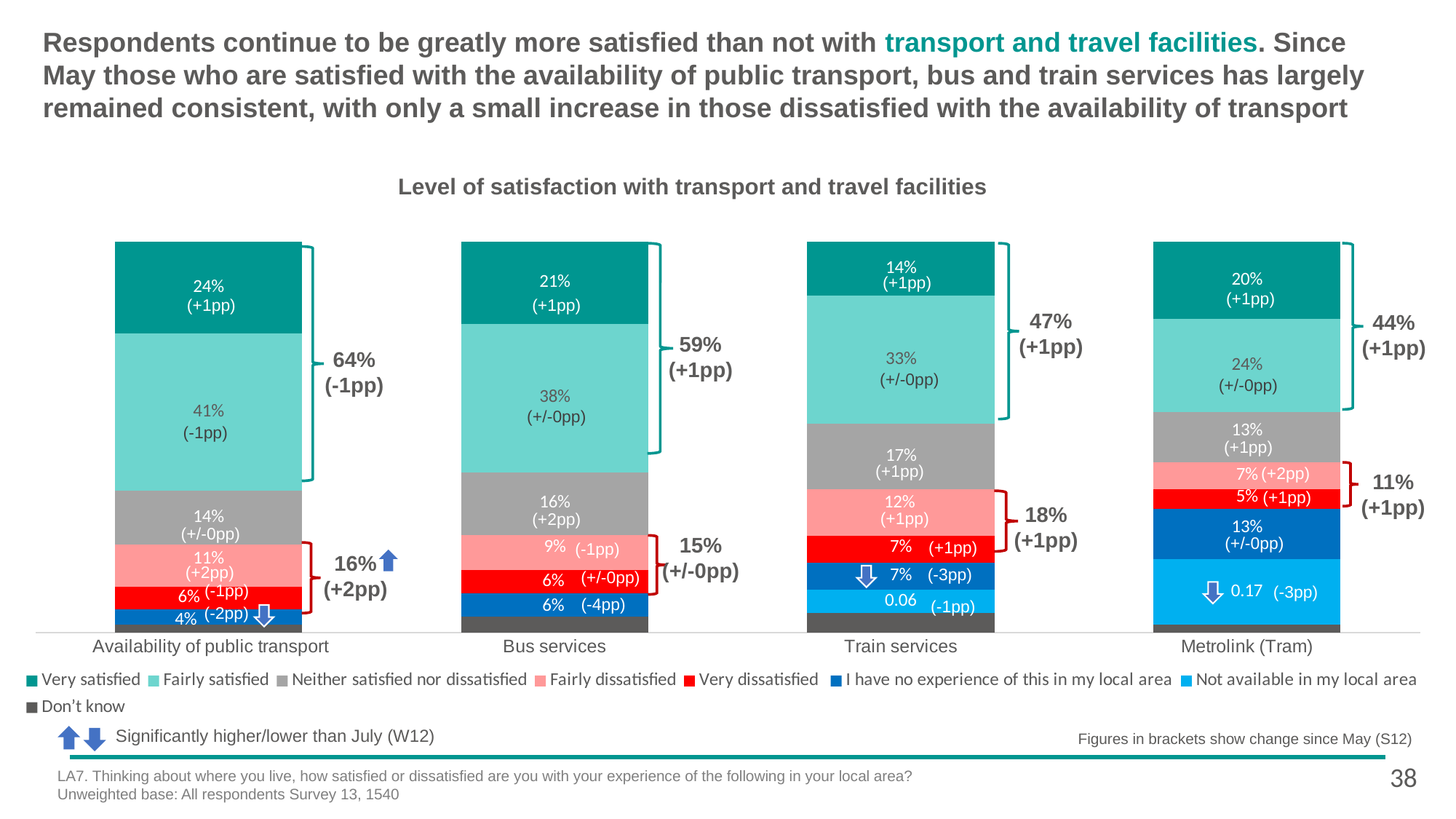

Respondents continue to be greatly more satisfied than not with transport and travel facilities. Since May those who are satisfied with the availability of public transport, bus and train services has largely remained consistent, with only a small increase in those dissatisfied with the availability of transport
Level of satisfaction with transport and travel facilities

### Chart

| Category | Don’t know  | Not available in my local area | I have no experience of this in my local area | Very dissatisfied  | Fairly dissatisfied | Neither satisfied nor dissatisfied | Fairly satisfied | Very satisfied |
|---|---|---|---|---|---|---|---|---|
|  Availability of public transport | 0.02 | None | 0.04 | 0.06 | 0.11 | 0.14 | 0.41 | 0.24 |
| Bus services | 0.04 | None | 0.06 | 0.06 | 0.09 | 0.16 | 0.38 | 0.21 |
| Train services | 0.05 | 0.06 | 0.07 | 0.07 | 0.12 | 0.17 | 0.33 | 0.14 |
| Metrolink (Tram) | 0.02 | 0.17 | 0.13 | 0.05 | 0.07 | 0.13 | 0.24 | 0.2 |

(+1pp)
(+1pp)
(+1pp)
(+1pp)
47%
(+1pp)
44%
(+1pp)
59%
(+1pp)
64%
(-1pp)
(+/-0pp)
(+/-0pp)
(+/-0pp)
(-1pp)
(+1pp)
(+1pp)
(+2pp)

11%
(+1pp)
(+1pp)

18%
(+1pp)
(+1pp)
(+2pp)
(+/-0pp)
15%
(+/-0pp)
(+/-0pp)
(+1pp)
(-1pp)

16%
(+2pp)

(+2pp)
(-3pp)
(+/-0pp)

(-1pp)
(-3pp)

(-4pp)
(-1pp)
(-2pp)

Significantly higher/lower than July (W12)

Figures in brackets show change since May (S12)
38
LA7. Thinking about where you live, how satisfied or dissatisfied are you with your experience of the following in your local area?
Unweighted base: All respondents Survey 13, 1540